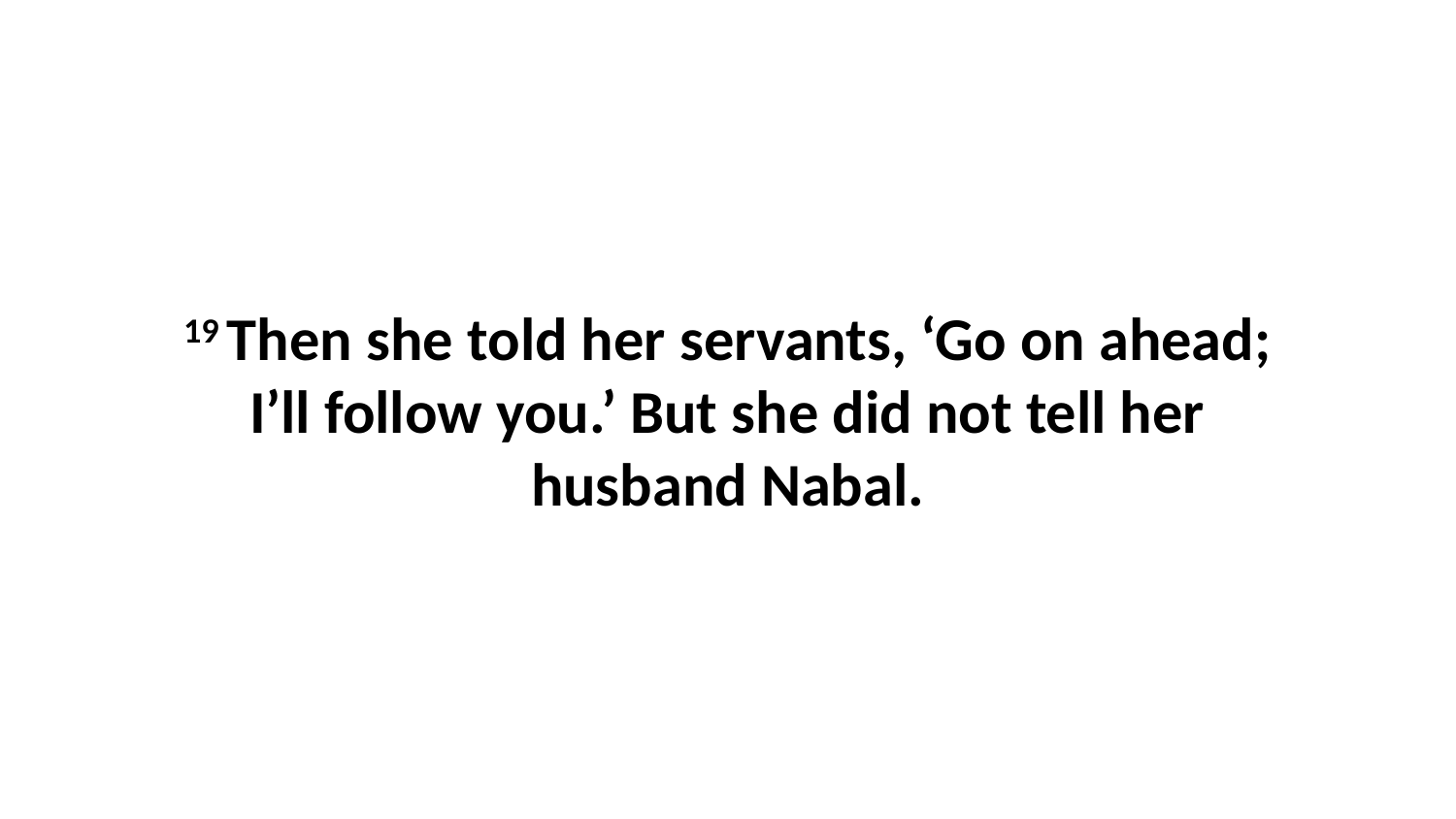

19 Then she told her servants, ‘Go on ahead; I’ll follow you.’ But she did not tell her husband Nabal.